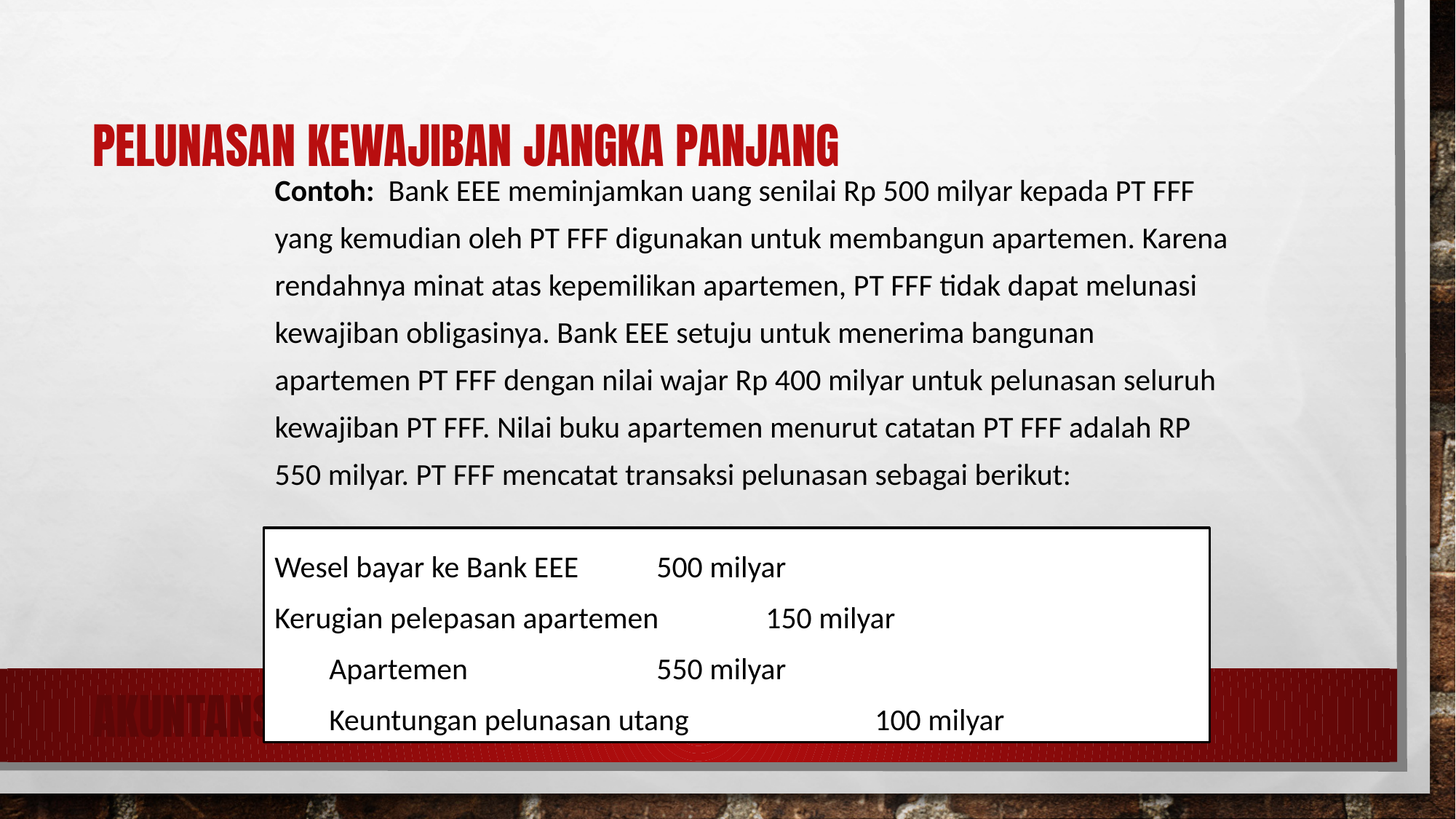

Akuntansi Keuangan 2
# Pelunasan Kewajiban Jangka Panjang
Contoh:  Bank EEE meminjamkan uang senilai Rp 500 milyar kepada PT FFF yang kemudian oleh PT FFF digunakan untuk membangun apartemen. Karena rendahnya minat atas kepemilikan apartemen, PT FFF tidak dapat melunasi kewajiban obligasinya. Bank EEE setuju untuk menerima bangunan apartemen PT FFF dengan nilai wajar Rp 400 milyar untuk pelunasan seluruh kewajiban PT FFF. Nilai buku apartemen menurut catatan PT FFF adalah RP 550 milyar. PT FFF mencatat transaksi pelunasan sebagai berikut:
Wesel bayar ke Bank EEE 	500 milyar
Kerugian pelepasan apartemen 	150 milyar
	Apartemen		550 milyar
	Keuntungan pelunasan utang 		100 milyar
38